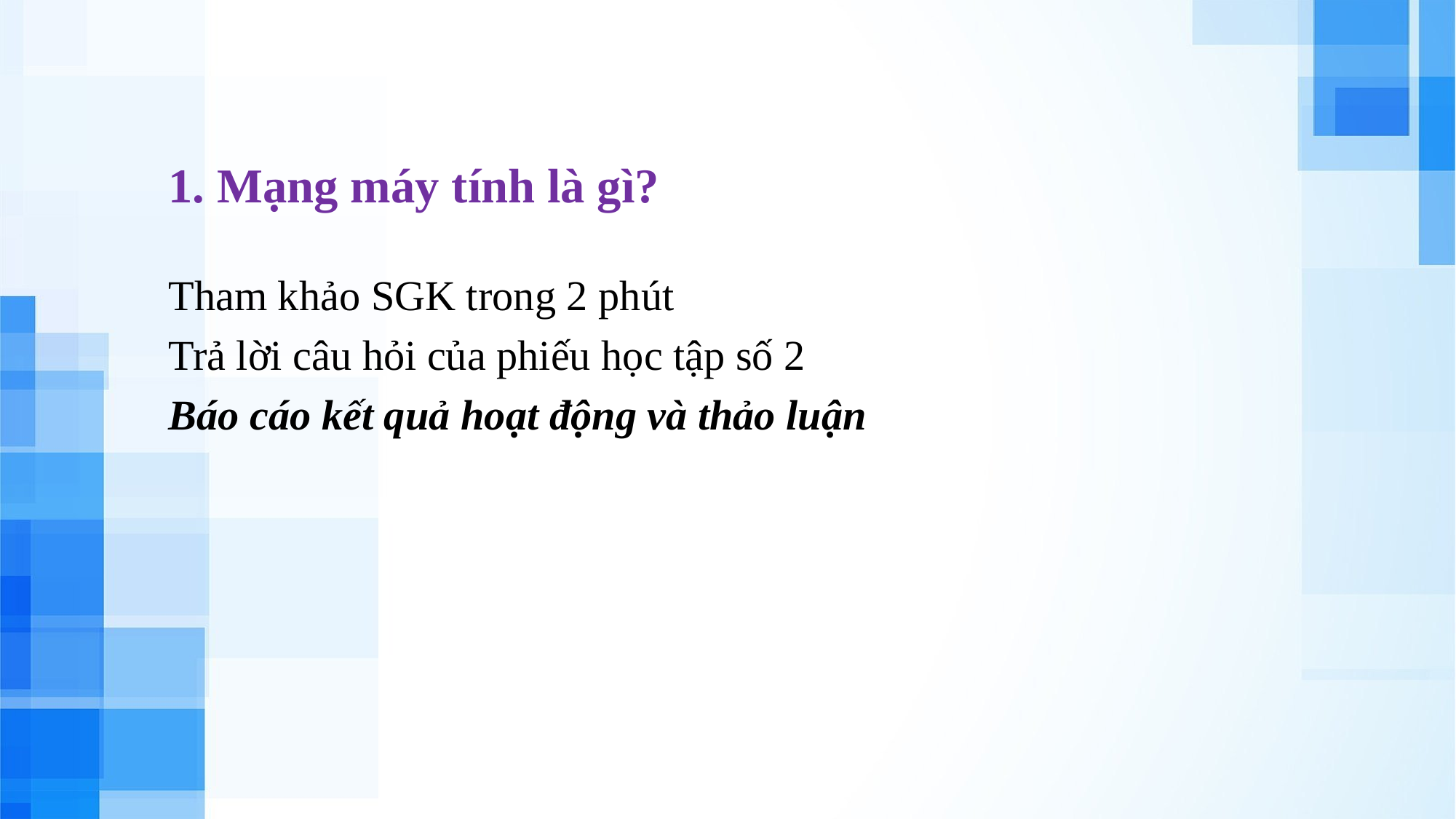

1. Mạng máy tính là gì?

Tham khảo SGK trong 2 phút
Trả lời câu hỏi của phiếu học tập số 2
Báo cáo kết quả hoạt động và thảo luận